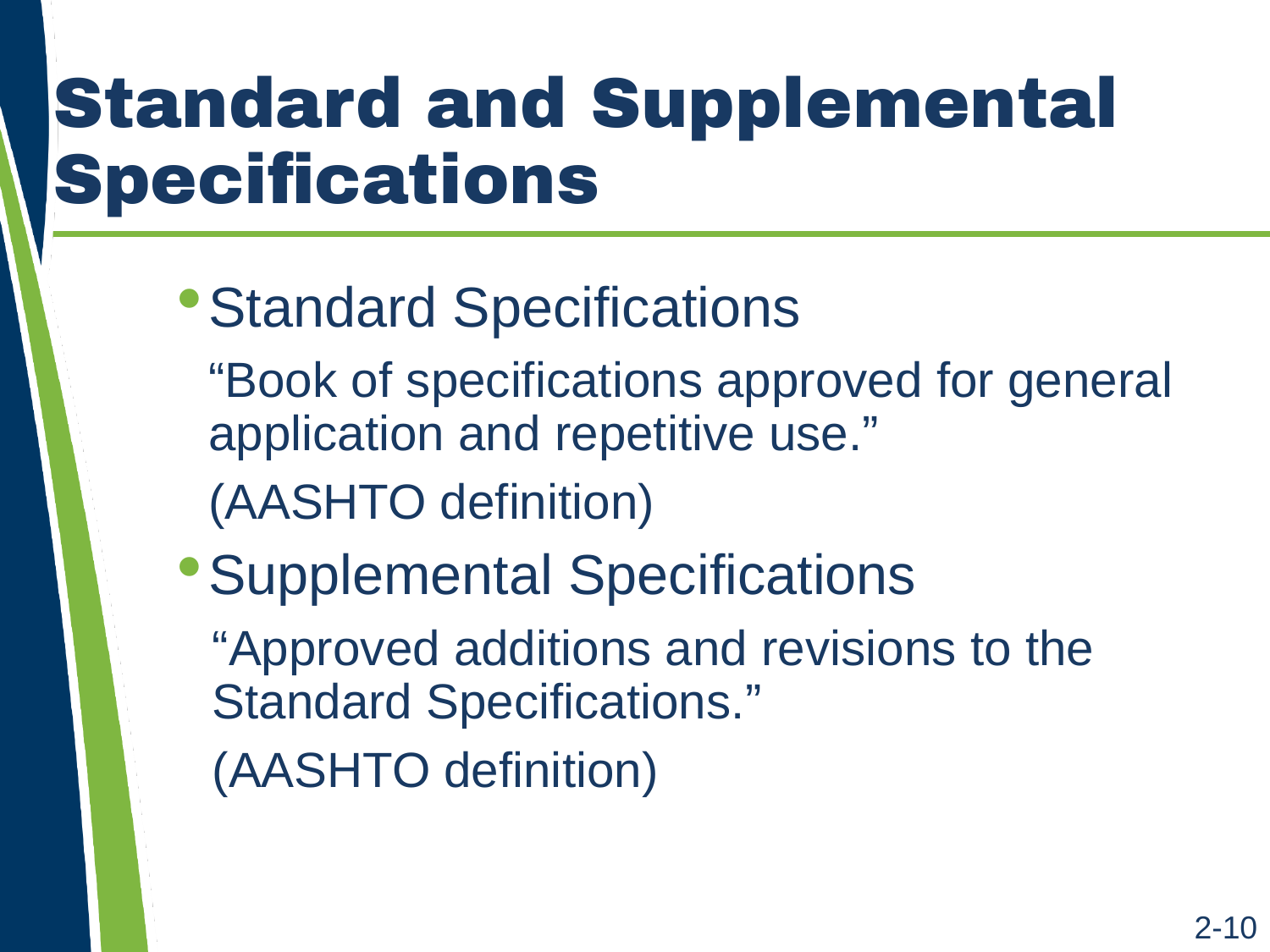

# Standard and Supplemental Specifications
Standard Specifications
“Book of specifications approved for general application and repetitive use.”
(AASHTO definition)
Supplemental Specifications
“Approved additions and revisions to the Standard Specifications.”
(AASHTO definition)